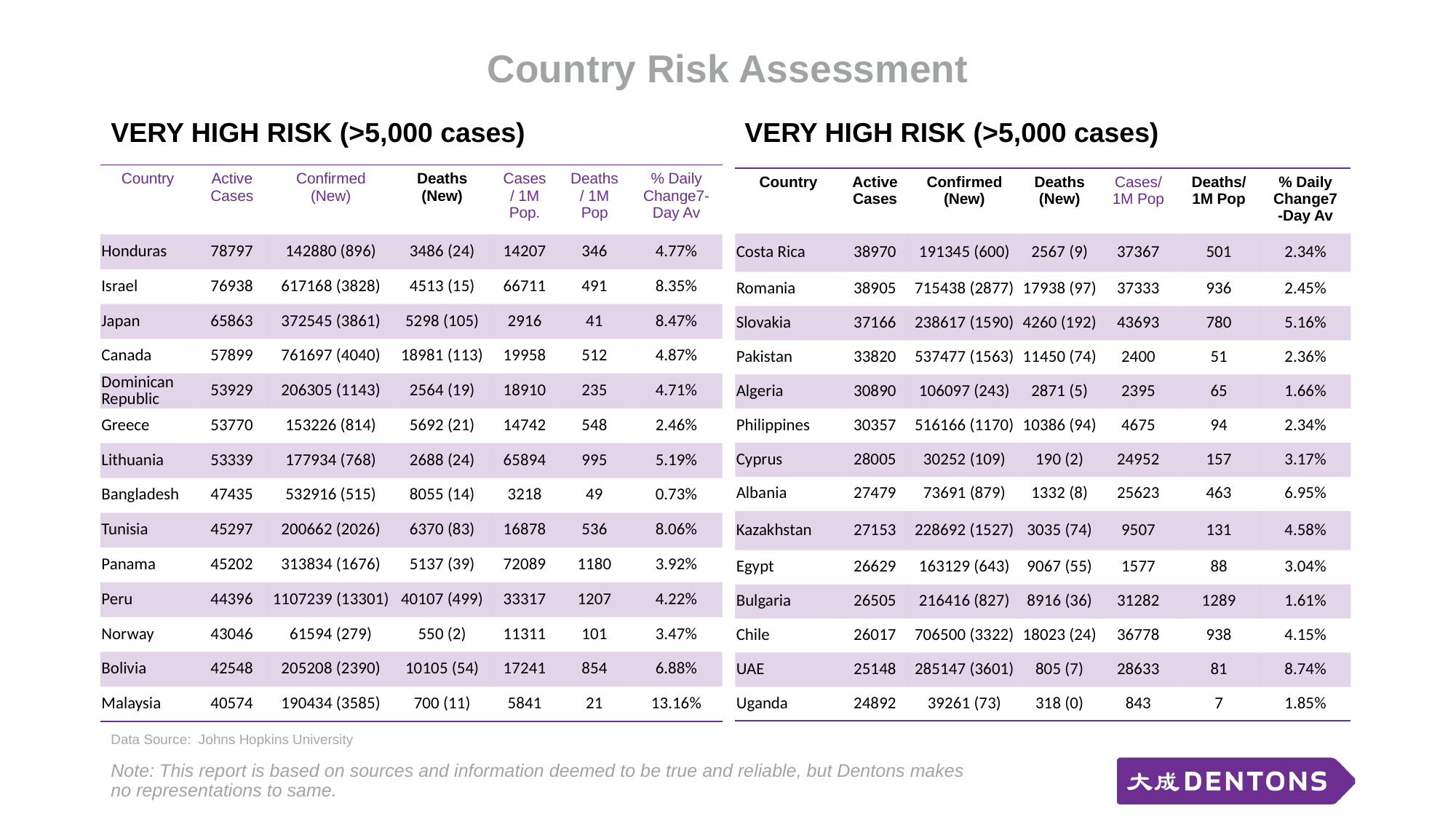

# Country Risk Assessment
VERY HIGH RISK (>5,000 cases)
VERY HIGH RISK (>5,000 cases)
| Country | Active Cases | Confirmed (New) | Deaths (New) | Cases/ 1M Pop. | Deaths/ 1M Pop | % Daily Change7-Day Av |
| --- | --- | --- | --- | --- | --- | --- |
| Honduras | 78797 | 142880 (896) | 3486 (24) | 14207 | 346 | 4.77% |
| Israel | 76938 | 617168 (3828) | 4513 (15) | 66711 | 491 | 8.35% |
| Japan | 65863 | 372545 (3861) | 5298 (105) | 2916 | 41 | 8.47% |
| Canada | 57899 | 761697 (4040) | 18981 (113) | 19958 | 512 | 4.87% |
| Dominican Republic | 53929 | 206305 (1143) | 2564 (19) | 18910 | 235 | 4.71% |
| Greece | 53770 | 153226 (814) | 5692 (21) | 14742 | 548 | 2.46% |
| Lithuania | 53339 | 177934 (768) | 2688 (24) | 65894 | 995 | 5.19% |
| Bangladesh | 47435 | 532916 (515) | 8055 (14) | 3218 | 49 | 0.73% |
| Tunisia | 45297 | 200662 (2026) | 6370 (83) | 16878 | 536 | 8.06% |
| Panama | 45202 | 313834 (1676) | 5137 (39) | 72089 | 1180 | 3.92% |
| Peru | 44396 | 1107239 (13301) | 40107 (499) | 33317 | 1207 | 4.22% |
| Norway | 43046 | 61594 (279) | 550 (2) | 11311 | 101 | 3.47% |
| Bolivia | 42548 | 205208 (2390) | 10105 (54) | 17241 | 854 | 6.88% |
| Malaysia | 40574 | 190434 (3585) | 700 (11) | 5841 | 21 | 13.16% |
| Country | Active Cases | Confirmed (New) | Deaths (New) | Cases/ 1M Pop | Deaths/ 1M Pop | % Daily Change7-Day Av |
| --- | --- | --- | --- | --- | --- | --- |
| Costa Rica | 38970 | 191345 (600) | 2567 (9) | 37367 | 501 | 2.34% |
| Romania | 38905 | 715438 (2877) | 17938 (97) | 37333 | 936 | 2.45% |
| Slovakia | 37166 | 238617 (1590) | 4260 (192) | 43693 | 780 | 5.16% |
| Pakistan | 33820 | 537477 (1563) | 11450 (74) | 2400 | 51 | 2.36% |
| Algeria | 30890 | 106097 (243) | 2871 (5) | 2395 | 65 | 1.66% |
| Philippines | 30357 | 516166 (1170) | 10386 (94) | 4675 | 94 | 2.34% |
| Cyprus | 28005 | 30252 (109) | 190 (2) | 24952 | 157 | 3.17% |
| Albania | 27479 | 73691 (879) | 1332 (8) | 25623 | 463 | 6.95% |
| Kazakhstan | 27153 | 228692 (1527) | 3035 (74) | 9507 | 131 | 4.58% |
| Egypt | 26629 | 163129 (643) | 9067 (55) | 1577 | 88 | 3.04% |
| Bulgaria | 26505 | 216416 (827) | 8916 (36) | 31282 | 1289 | 1.61% |
| Chile | 26017 | 706500 (3322) | 18023 (24) | 36778 | 938 | 4.15% |
| UAE | 25148 | 285147 (3601) | 805 (7) | 28633 | 81 | 8.74% |
| Uganda | 24892 | 39261 (73) | 318 (0) | 843 | 7 | 1.85% |
Data Source:  Johns Hopkins University
Note: This report is based on sources and information deemed to be true and reliable, but Dentons makes no representations to same.